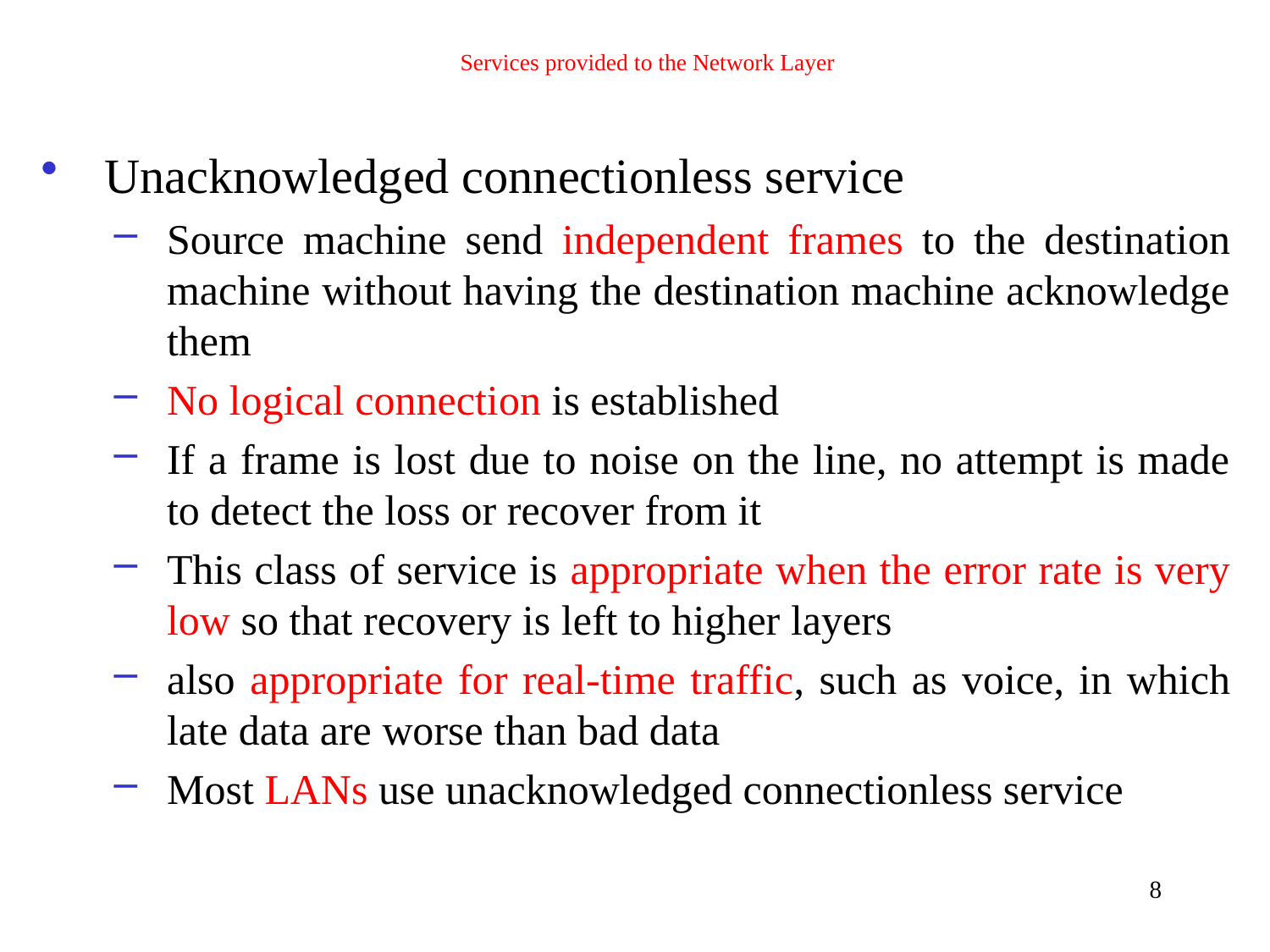

# Services provided to the Network Layer
Unacknowledged connectionless service
Source machine send independent frames to the destination machine without having the destination machine acknowledge them
No logical connection is established
If a frame is lost due to noise on the line, no attempt is made to detect the loss or recover from it
This class of service is appropriate when the error rate is very low so that recovery is left to higher layers
also appropriate for real-time traffic, such as voice, in which late data are worse than bad data
Most LANs use unacknowledged connectionless service
8